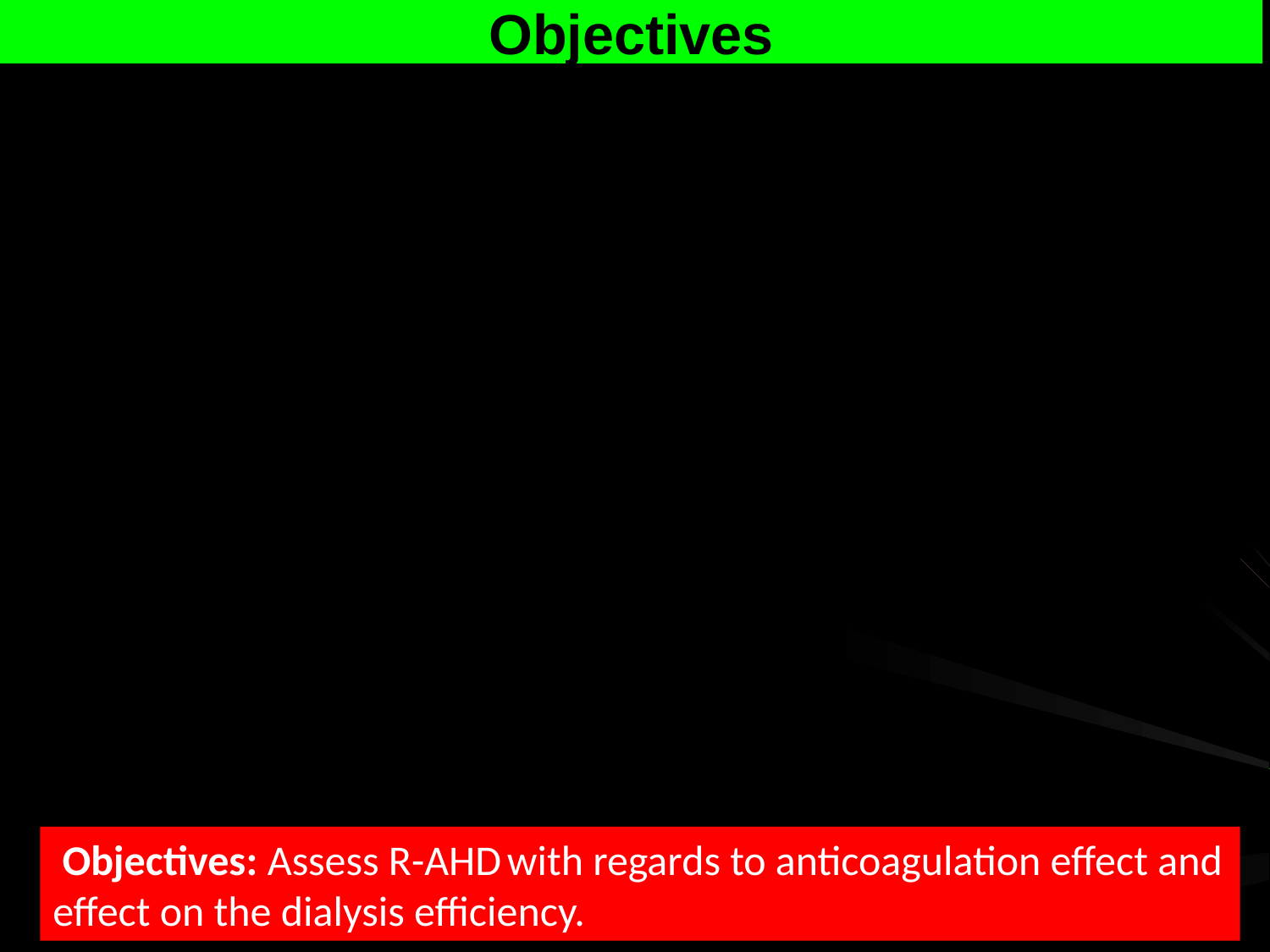

Objectives
 Objectives: Assess R-AHD with regards to anticoagulation effect and effect on the dialysis efficiency.